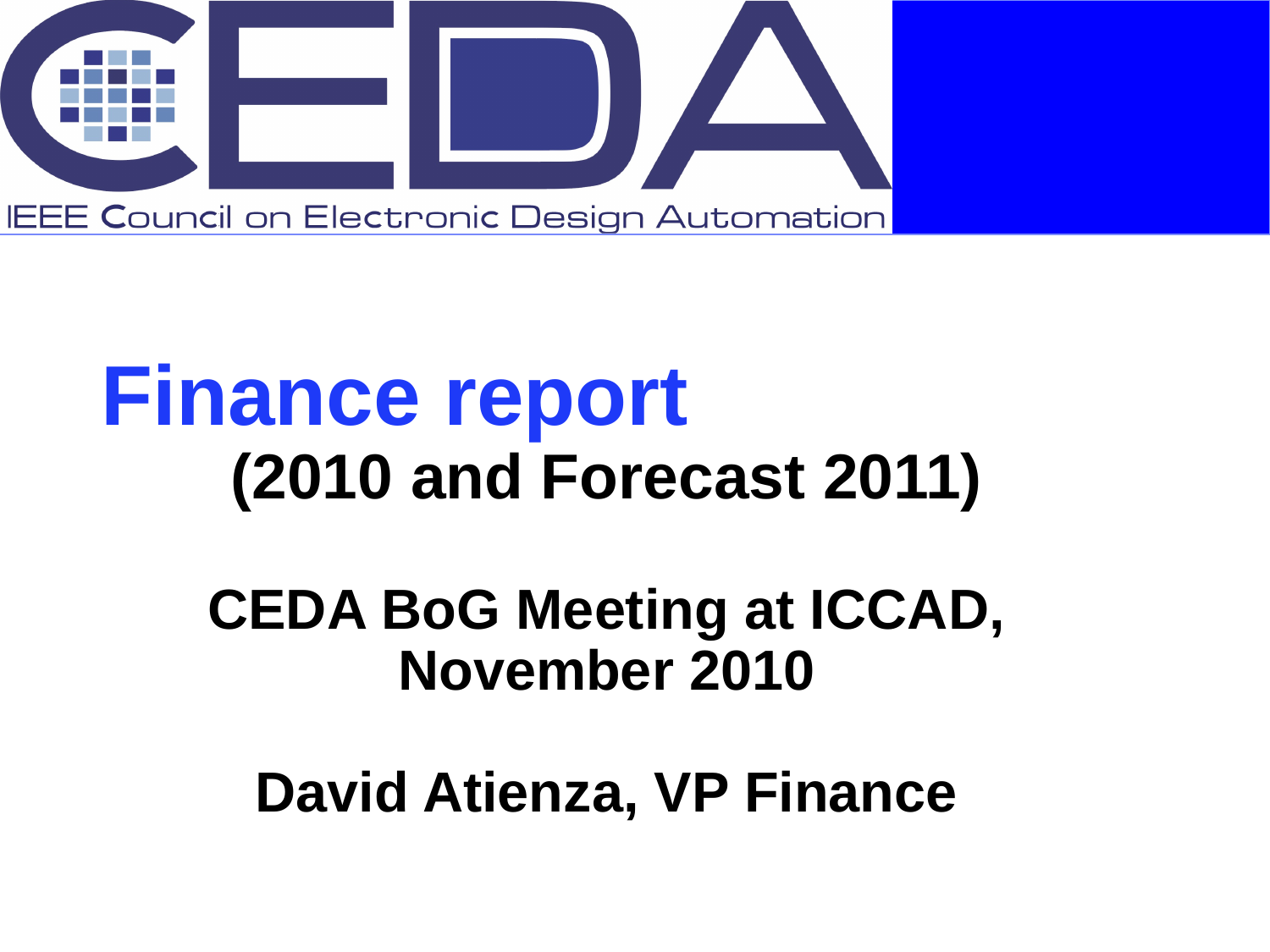

# Finance report (2010 and Forecast 2011) CEDA BoG Meeting at ICCAD, November 2010 David Atienza, VP Finance
10/13/2010